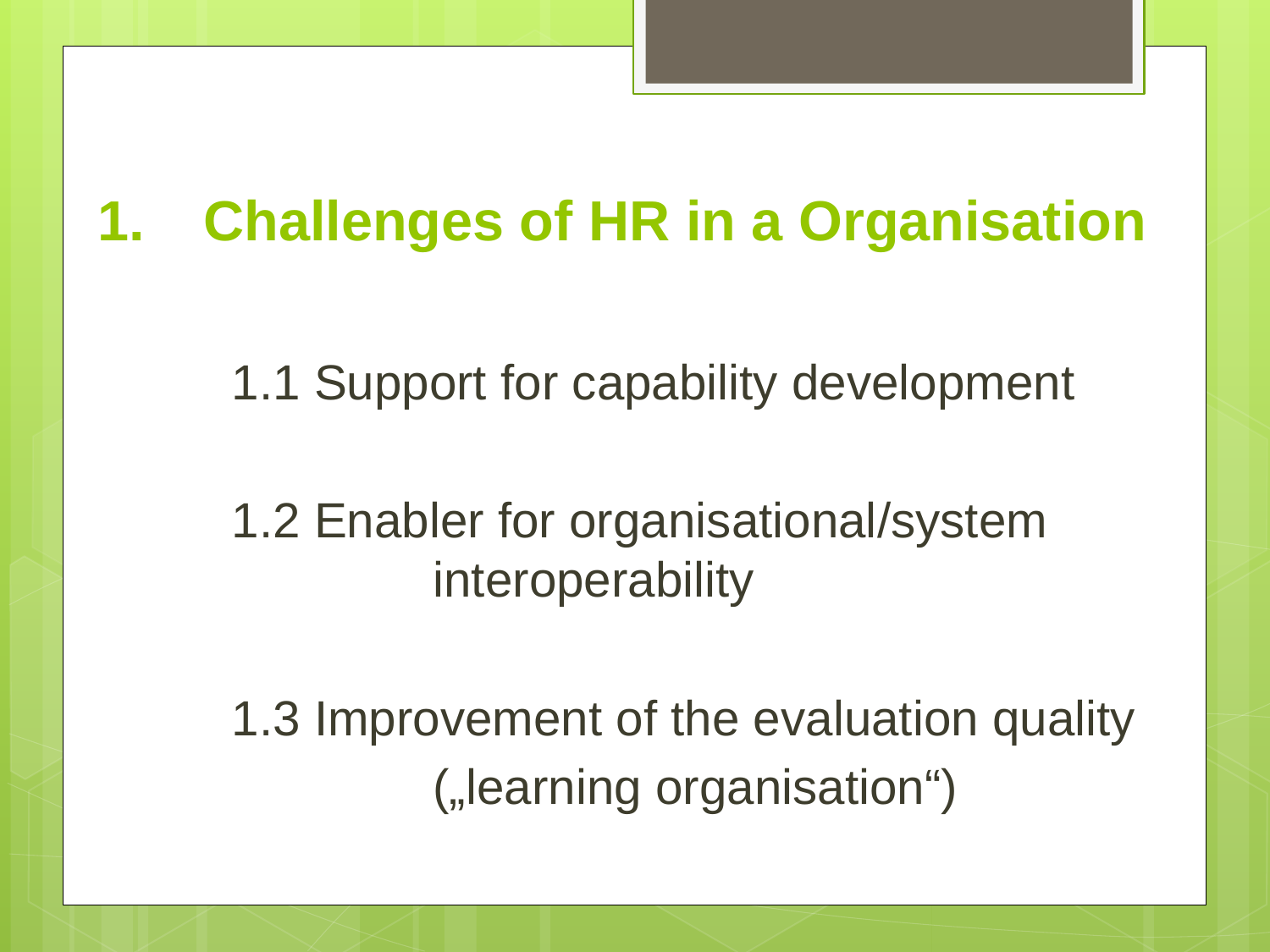

# Challenges of HR in a Organisation

1.1 Support for capability development

1.2 Enabler for organisational/system           	interoperability

1.3 Improvement of the evaluation quality
		(„learning organisation“)